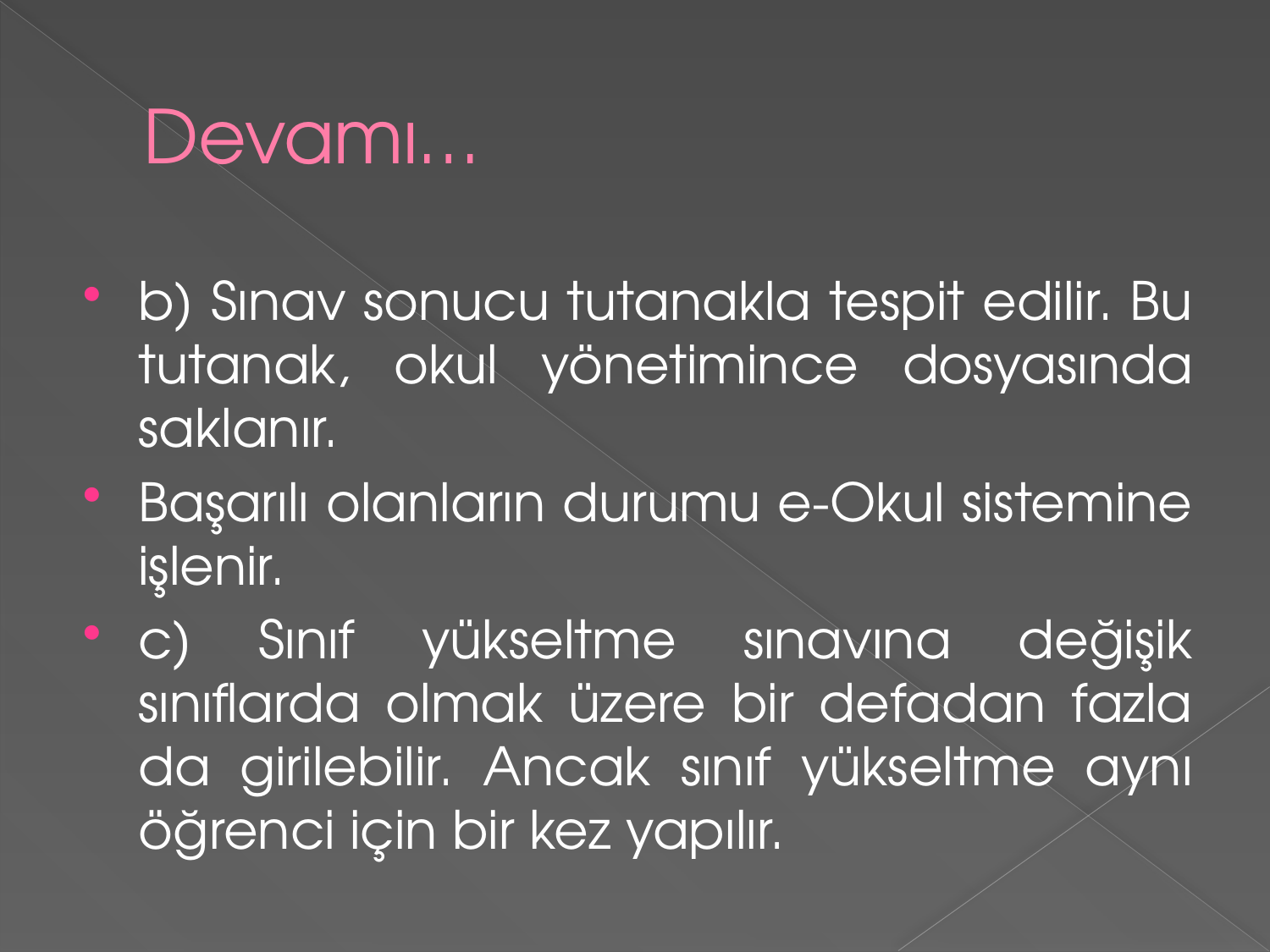

# Devamı…
b) Sınav sonucu tutanakla tespit edilir. Bu tutanak, okul yönetimince dosyasında saklanır.
Başarılı olanların durumu e-Okul sistemine işlenir.
c) Sınıf yükseltme sınavına değişik sınıflarda olmak üzere bir defadan fazla da girilebilir. Ancak sınıf yükseltme aynı öğrenci için bir kez yapılır.